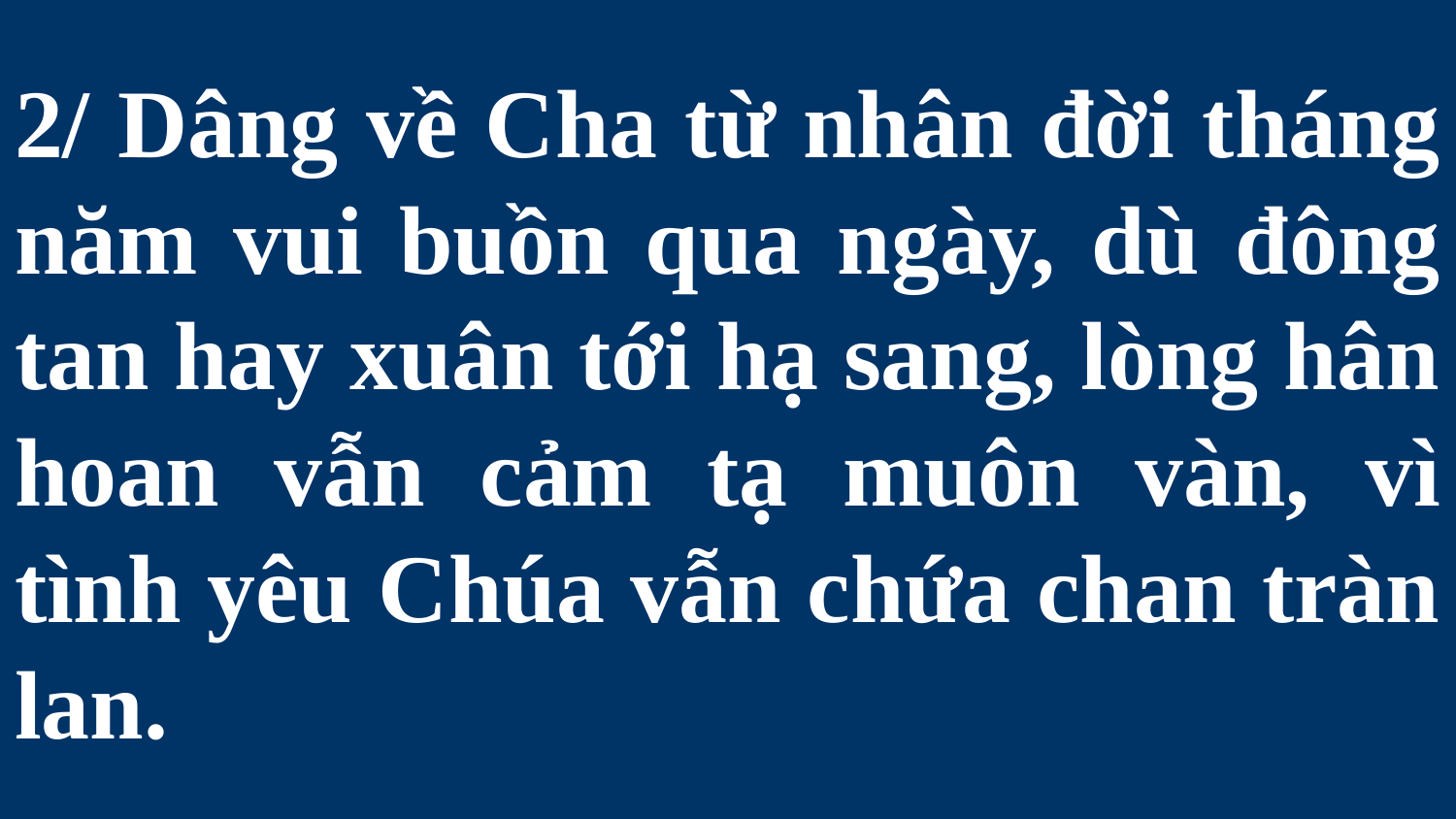

# 2/ Dâng về Cha từ nhân đời tháng năm vui buồn qua ngày, dù đông tan hay xuân tới hạ sang, lòng hân hoan vẫn cảm tạ muôn vàn, vì tình yêu Chúa vẫn chứa chan tràn lan.